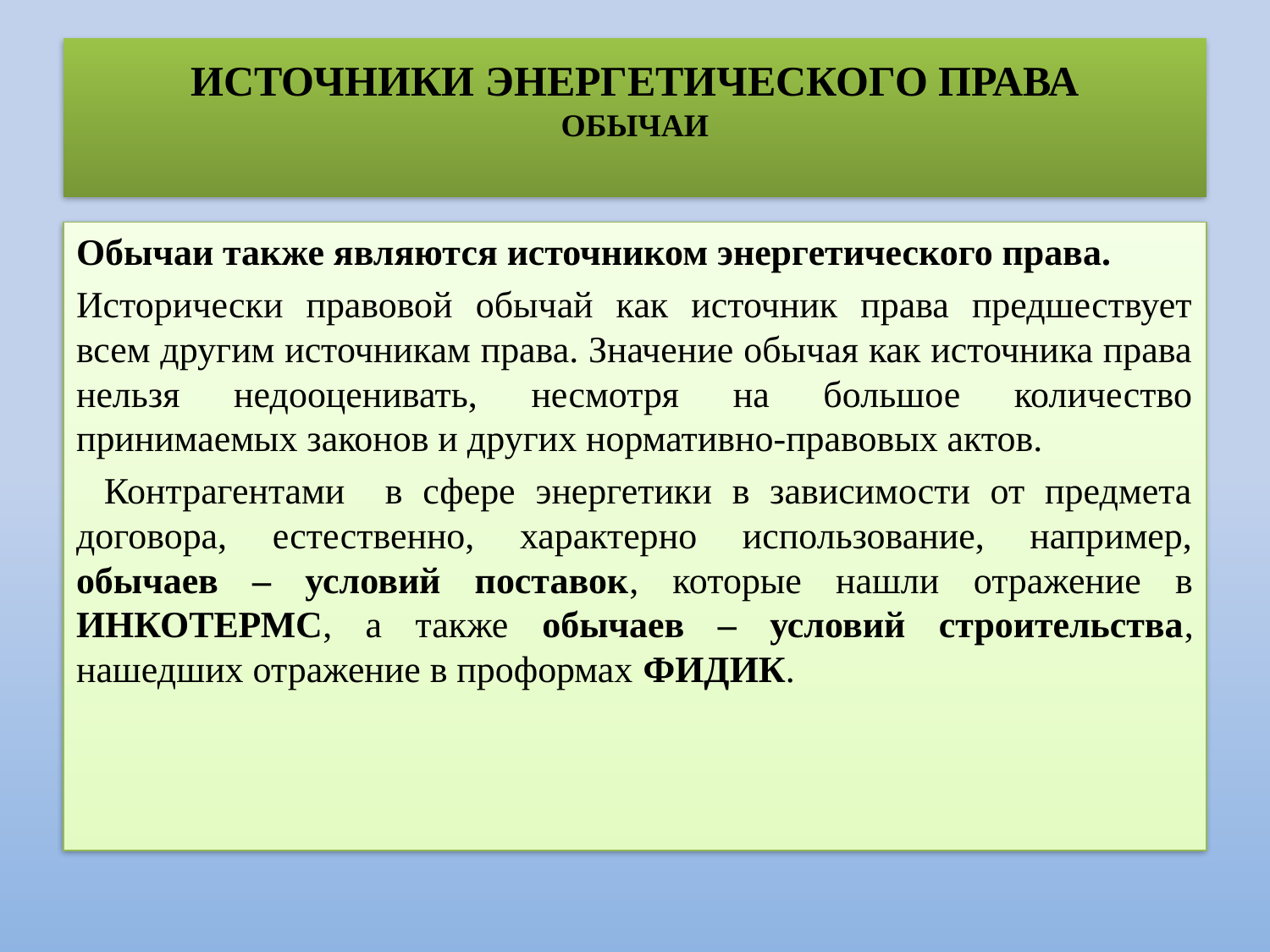

# ИСТОЧНИКИ ЭНЕРГЕТИЧЕСКОГО ПРАВА ОБЫЧАИ
Обычаи также являются источником энергетического права.
Исторически правовой обычай как источник права предшествует всем другим источникам права. Значение обычая как источника права нельзя недооценивать, несмотря на большое количество принимаемых законов и других нормативно-правовых актов.
	Контрагентами  в сфере энергетики в зависимости от предмета договора, естественно, характерно использование, например, обычаев – условий поставок, которые нашли отражение в ИНКОТЕРМС, а также обычаев – условий строительства, нашедших отражение в проформах ФИДИК.